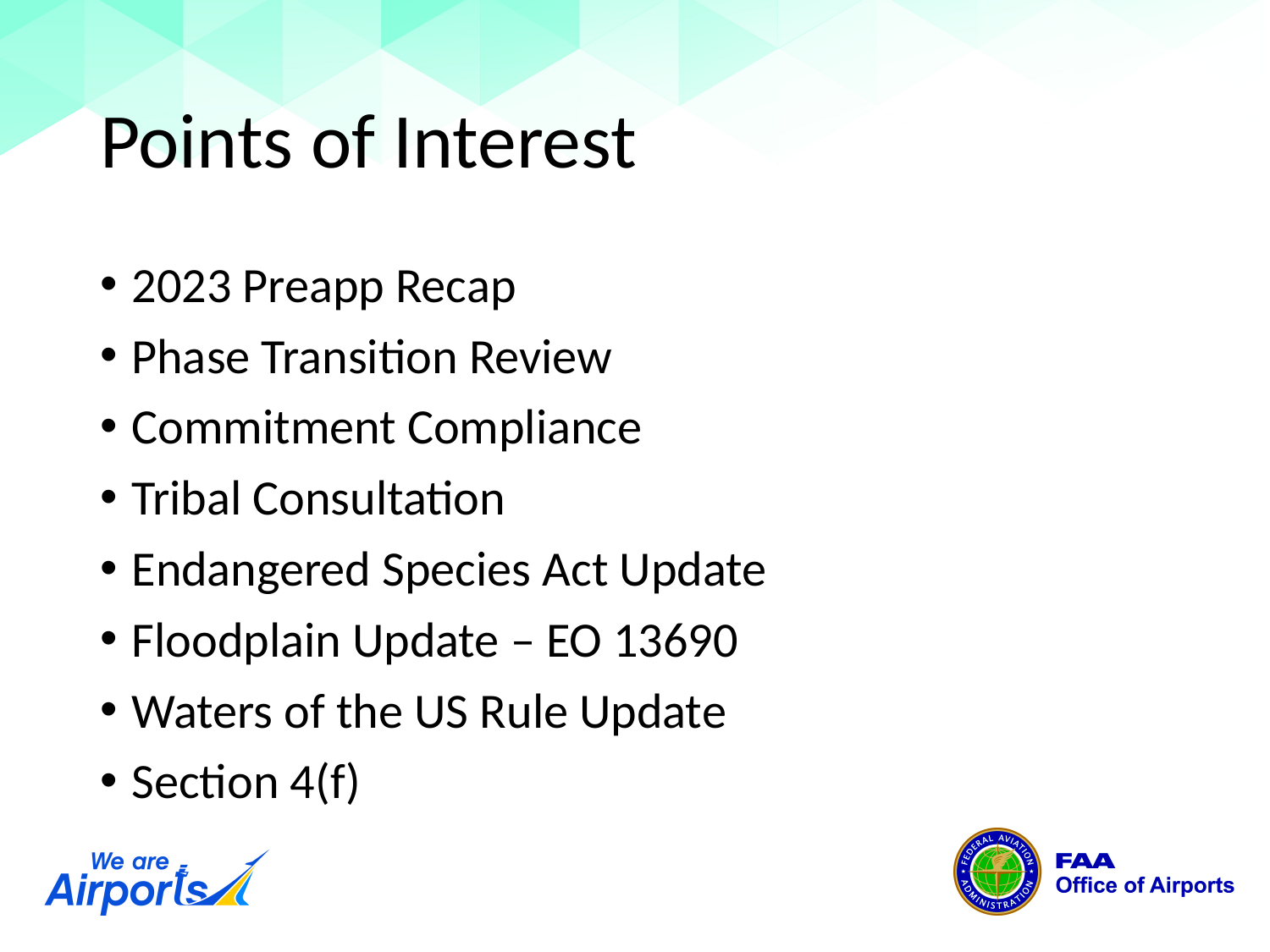

# Points of Interest
2023 Preapp Recap
Phase Transition Review
Commitment Compliance
Tribal Consultation
Endangered Species Act Update
Floodplain Update – EO 13690
Waters of the US Rule Update
Section 4(f)